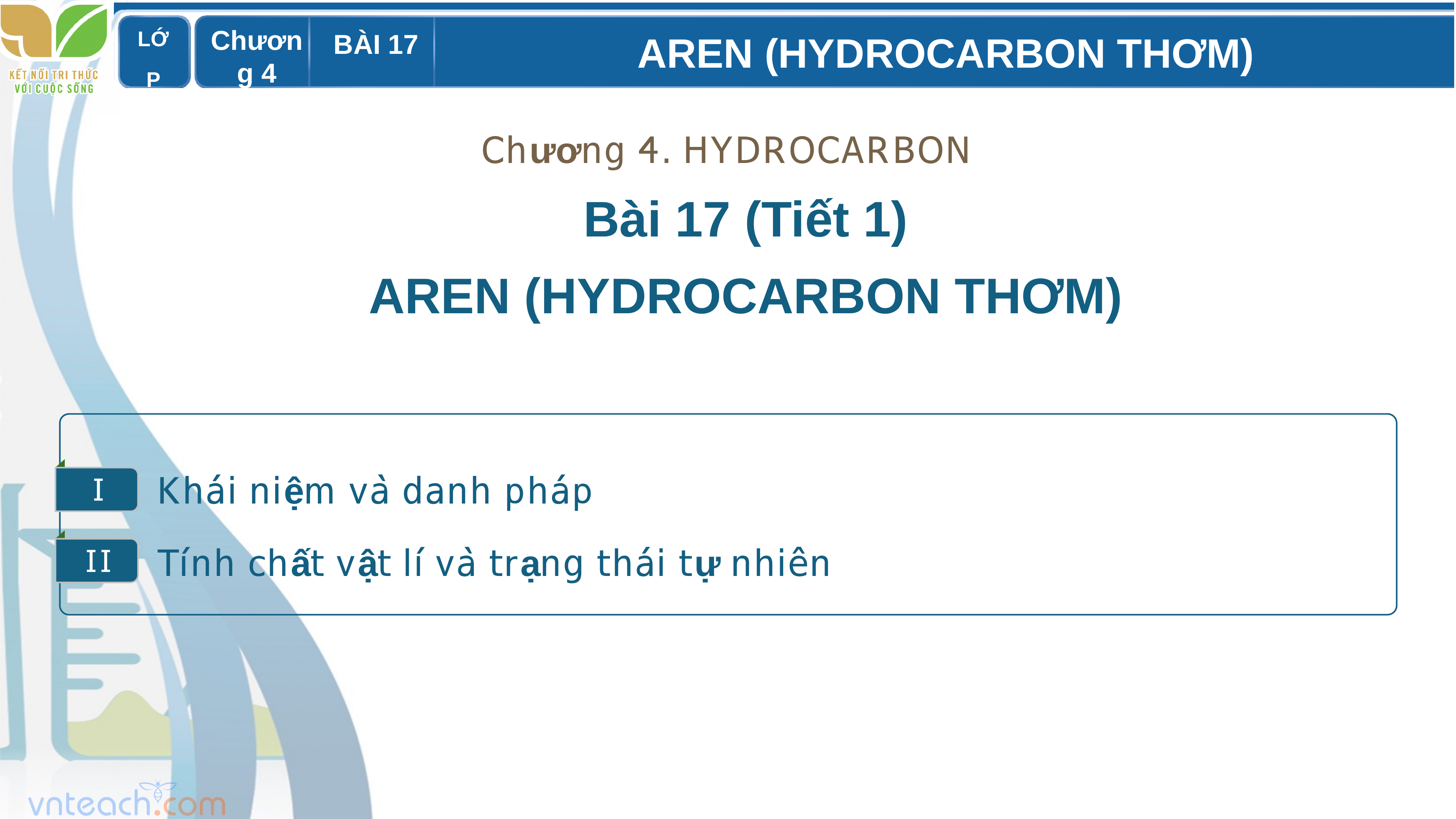

Chương 4. HYDROCARBON
Bài 17 (Tiết 1)
AREN (HYDROCARBON THƠM)

I
Khái niệm và danh pháp

II
Tính chất vật lí và trạng thái tự nhiên